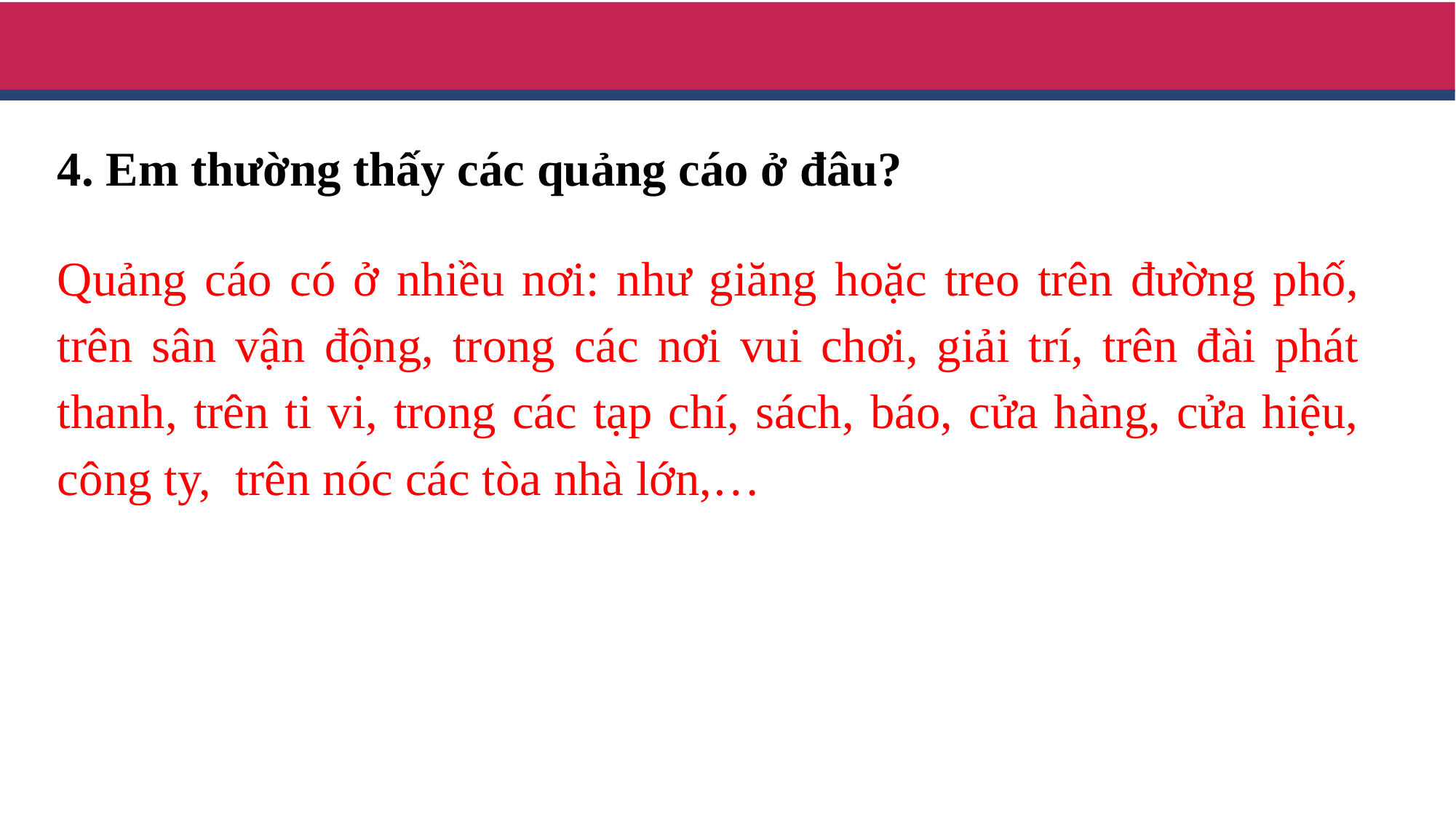

4. Em thường thấy các quảng cáo ở đâu?
Quảng cáo có ở nhiều nơi: như giăng hoặc treo trên đường phố, trên sân vận động, trong các nơi vui chơi, giải trí, trên đài phát thanh, trên ti vi, trong các tạp chí, sách, báo, cửa hàng, cửa hiệu, công ty,  trên nóc các tòa nhà lớn,…